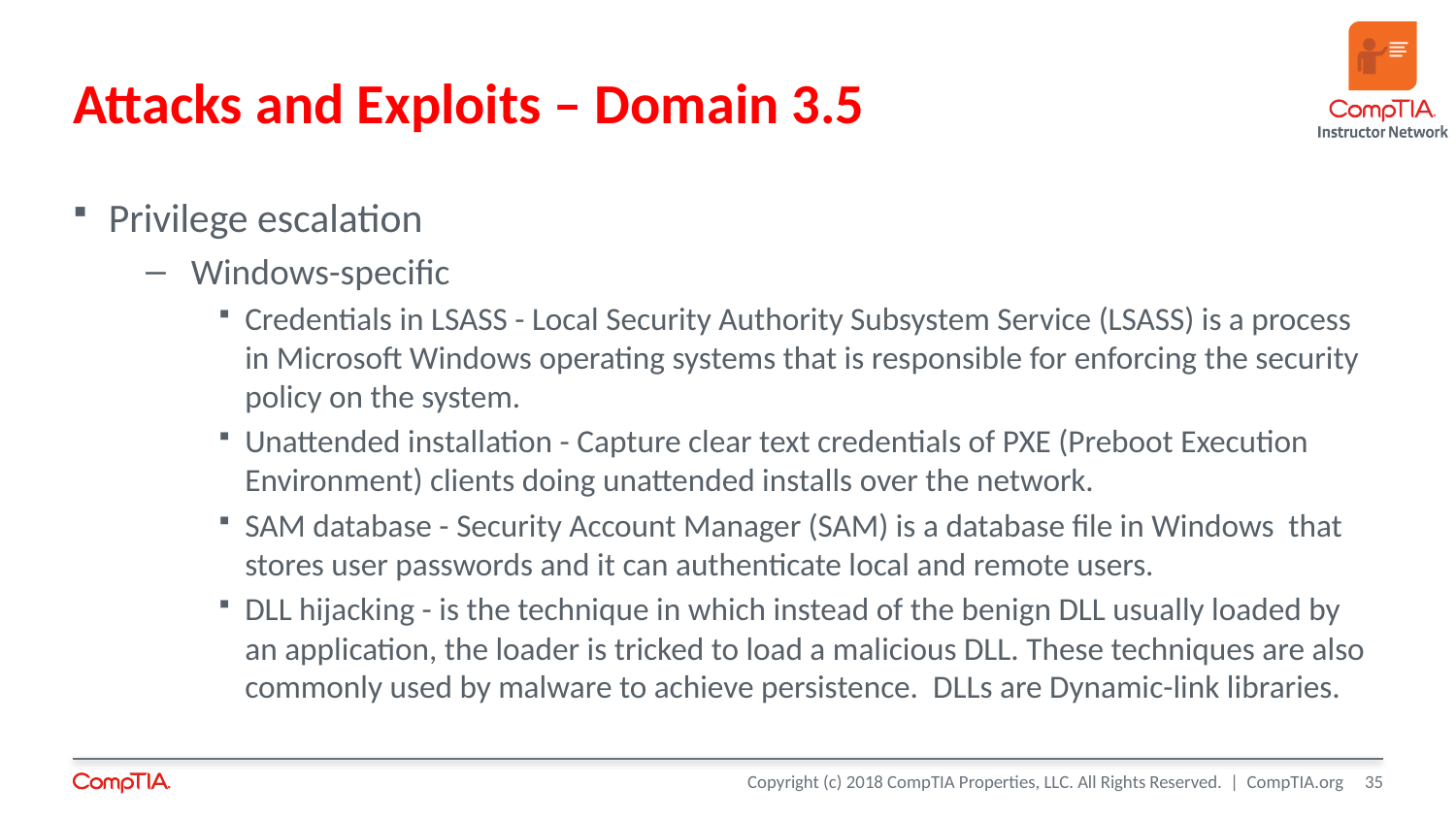

# Attacks and Exploits – Domain 3.5
Privilege escalation
Windows-specific
Credentials in LSASS - Local Security Authority Subsystem Service (LSASS) is a process in Microsoft Windows operating systems that is responsible for enforcing the security policy on the system.
Unattended installation - Capture clear text credentials of PXE (Preboot Execution Environment) clients doing unattended installs over the network.
SAM database - Security Account Manager (SAM) is a database file in Windows  that stores user passwords and it can authenticate local and remote users.
DLL hijacking - is the technique in which instead of the benign DLL usually loaded by an application, the loader is tricked to load a malicious DLL. These techniques are also commonly used by malware to achieve persistence.  DLLs are Dynamic-link libraries.
35